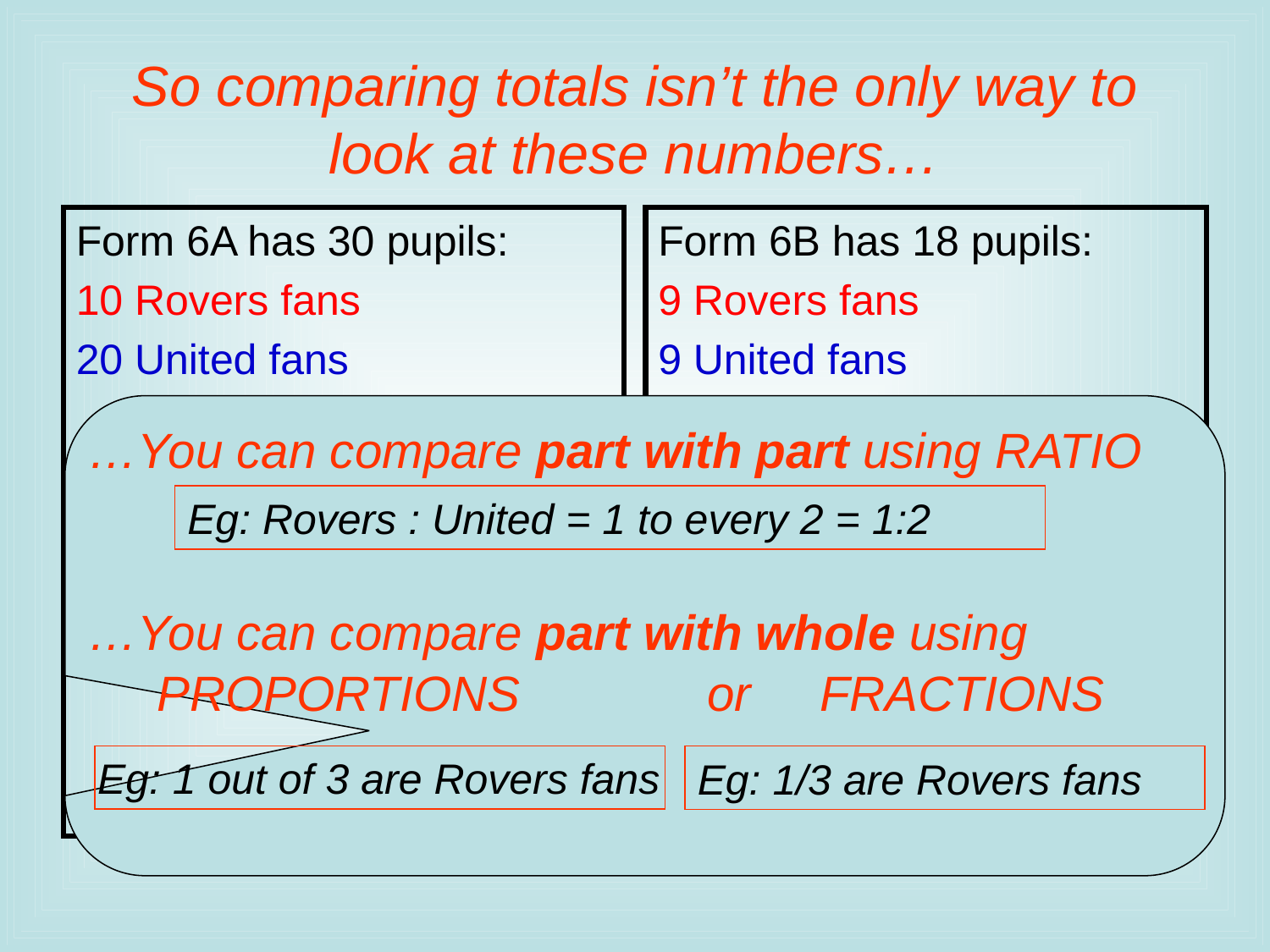

# So comparing totals isn’t the only way to look at these numbers…
Form 6A has 30 pupils:
10 Rovers fans
20 United fans
Form 6B has 18 pupils:
9 Rovers fans
9 United fans

…You can compare part with part using RATIO

…You can compare part with whole using

Eg: Rovers : United = 1 to every 2 = 1:2
PROPORTIONS
or     FRACTIONS
Eg: 1 out of 3 are Rovers fans
Eg: 1/3 are Rovers fans